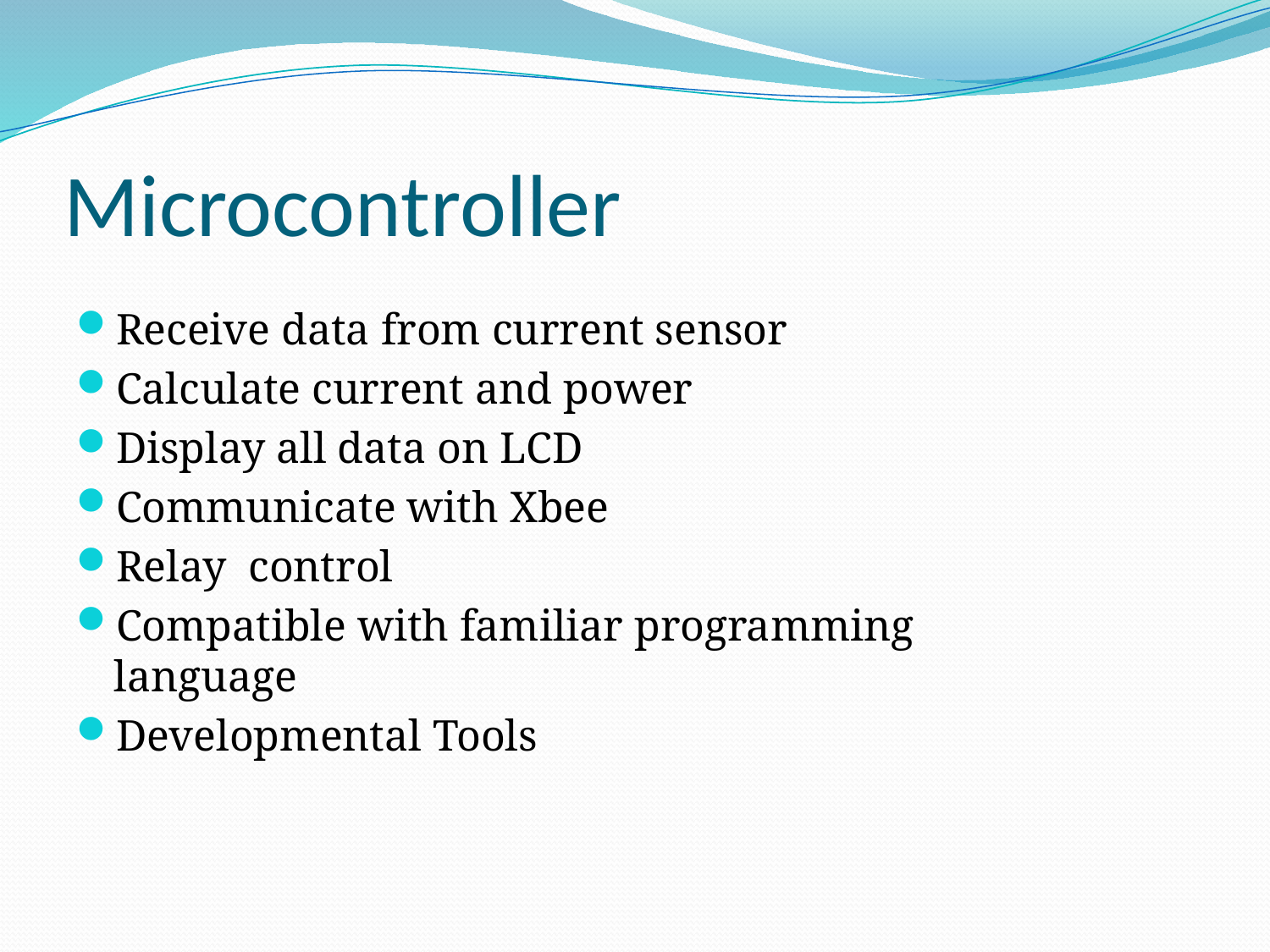

Microcontroller
Receive data from current sensor
Calculate current and power
Display all data on LCD
Communicate with Xbee
Relay  control
Compatible with familiar programming language
Developmental Tools